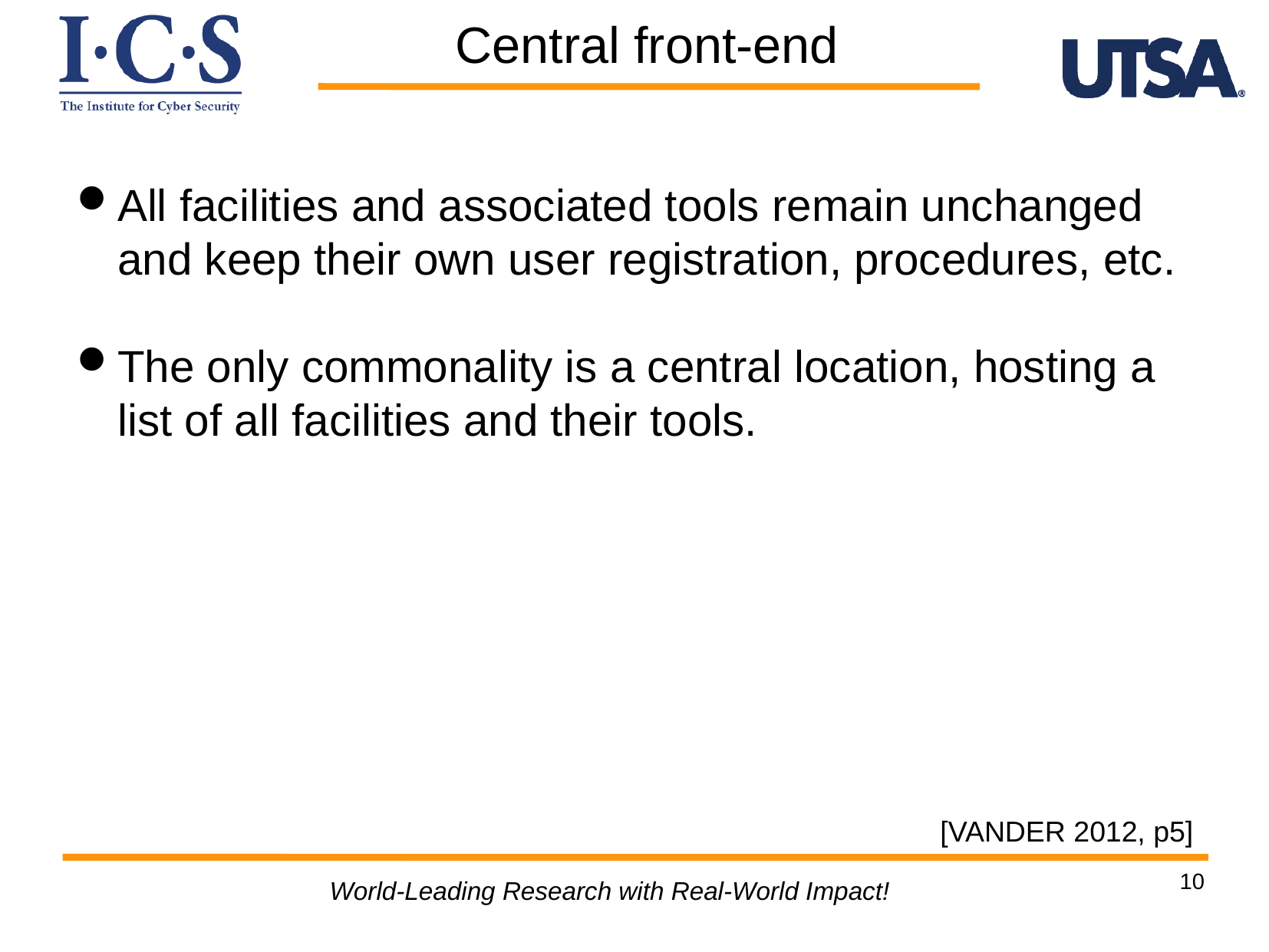

Central front-end

All facilities and associated tools remain unchanged and keep their own user registration, procedures, etc.

The only commonality is a central location, hosting a list of all facilities and their tools.

[VANDER 2012, p5]
10

World-Leading Research with Real-World Impact!